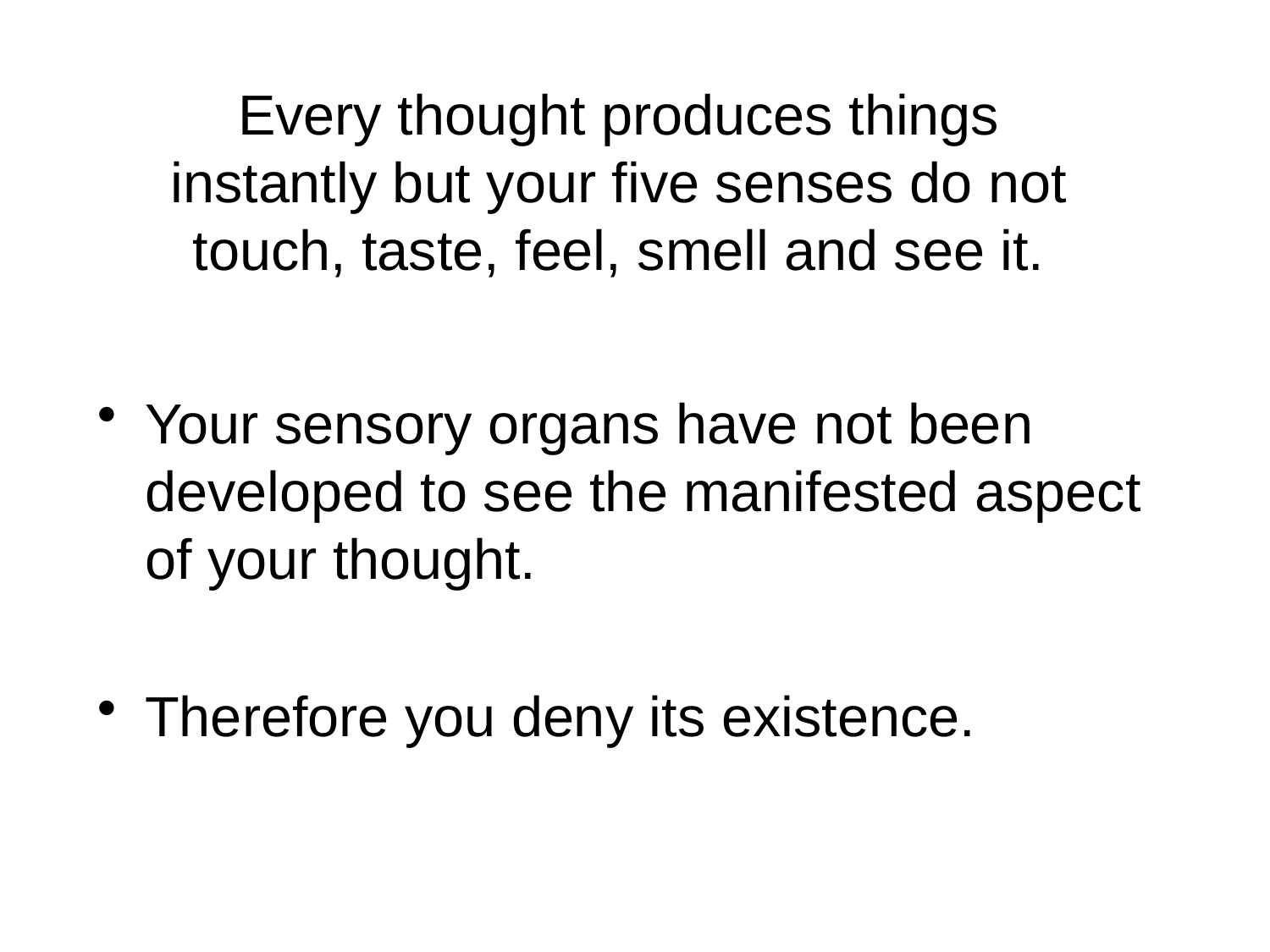

# Every thought produces things instantly but your five senses do not touch, taste, feel, smell and see it.
Your sensory organs have not been developed to see the manifested aspect of your thought.

Therefore you deny its existence.